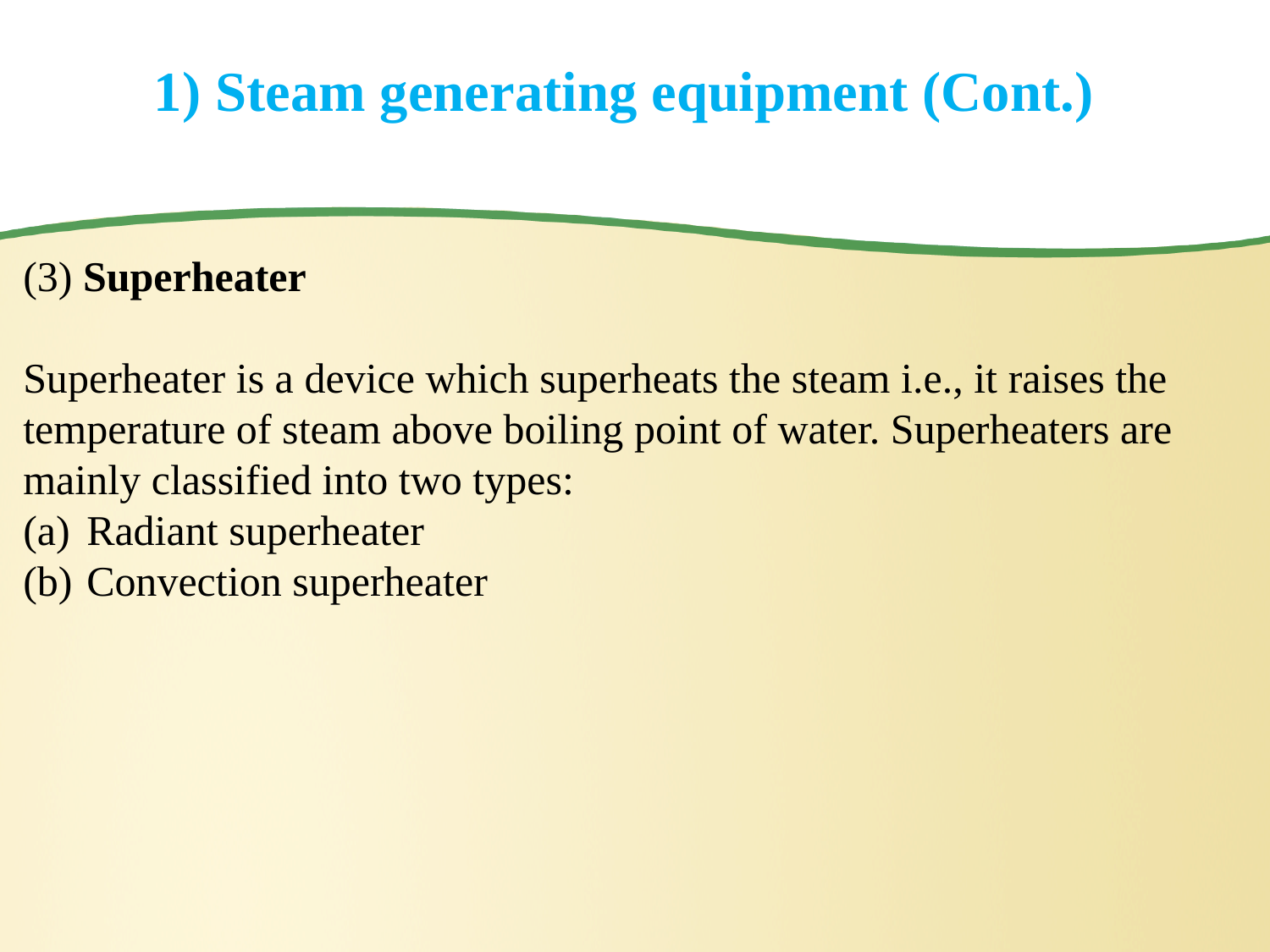

# 1) Steam generating equipment (Cont.)
(3) Superheater

Superheater is a device which superheats the steam i.e., it raises the temperature of steam above boiling point of water. Superheaters are mainly classified into two types:
Radiant superheater
Convection superheater